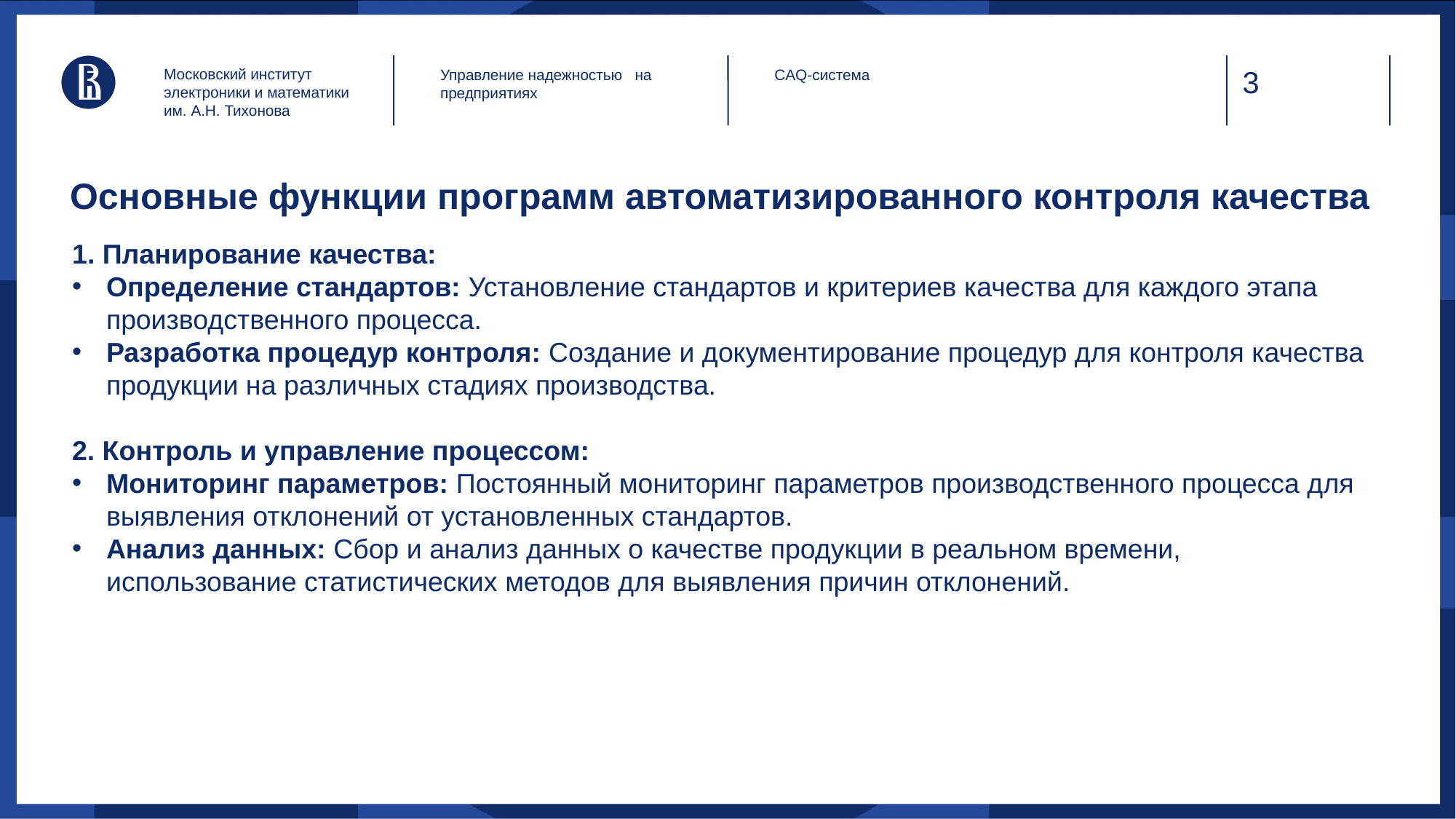

Московский институт электроники и математики им. А.Н. Тихонова

Управление надежностью   на предприятиях
CAQ-система
# Основные функции программ автоматизированного контроля качества
 Планирование качества:
Определение стандартов: Установление стандартов и критериев качества для каждого этапа производственного процесса.
Разработка процедур контроля: Создание и документирование процедур для контроля качества продукции на различных стадиях производства.

2. Контроль и управление процессом:
Мониторинг параметров: Постоянный мониторинг параметров производственного процесса для выявления отклонений от установленных стандартов.
Анализ данных: Сбор и анализ данных о качестве продукции в реальном времени, использование статистических методов для выявления причин отклонений.